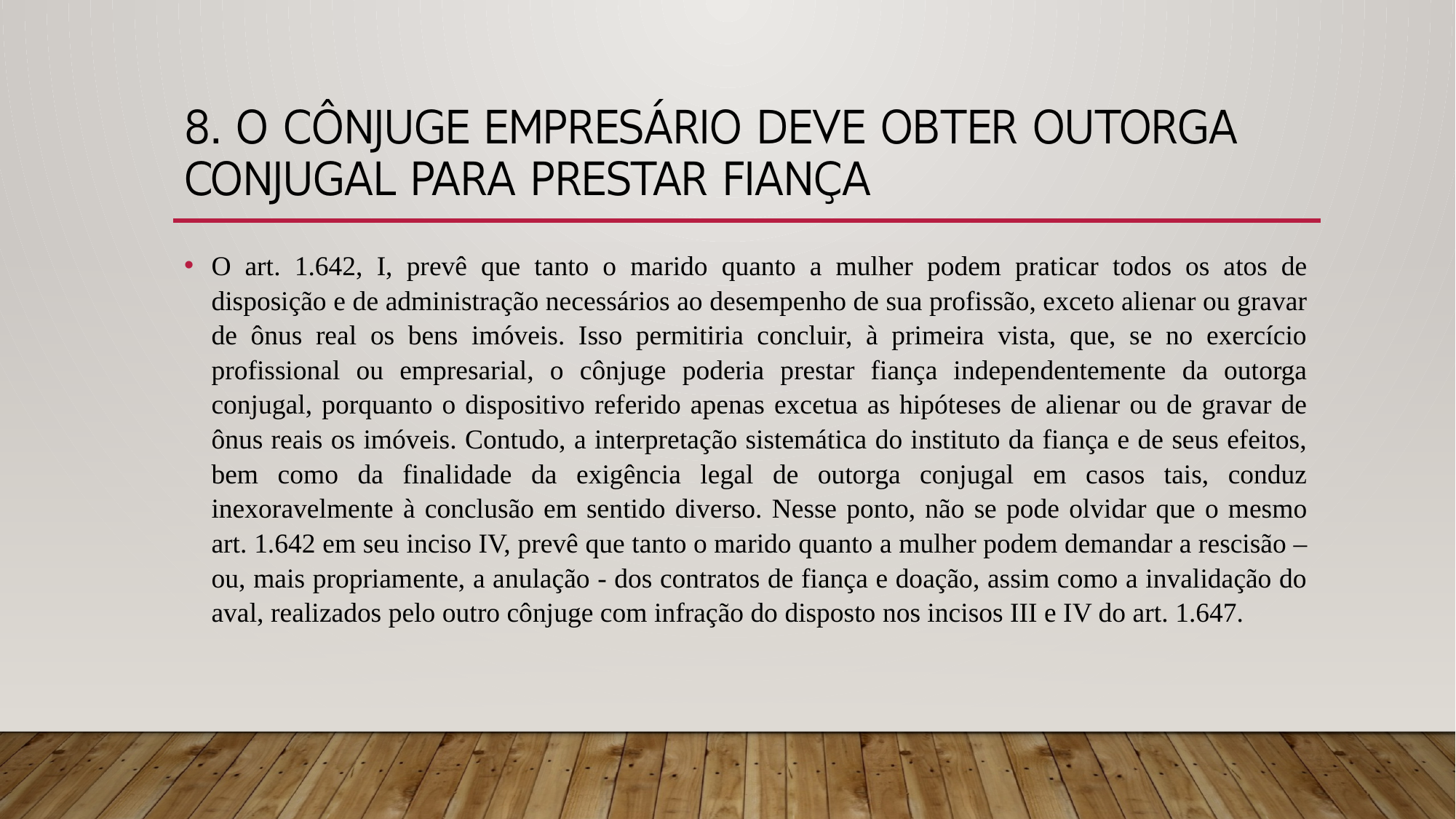

# 8. O CÔNJUGE EMPRESÁRIO DEVE OBTER OUTORGA CONJUGAL PARA PRESTAR FIANÇA
O art. 1.642, I, prevê que tanto o marido quanto a mulher podem praticar todos os atos de disposição e de administração necessários ao desempenho de sua profissão, exceto alienar ou gravar de ônus real os bens imóveis. Isso permitiria concluir, à primeira vista, que, se no exercício profissional ou empresarial, o cônjuge poderia prestar fiança independentemente da outorga conjugal, porquanto o dispositivo referido apenas excetua as hipóteses de alienar ou de gravar de ônus reais os imóveis. Contudo, a interpretação sistemática do instituto da fiança e de seus efeitos, bem como da finalidade da exigência legal de outorga conjugal em casos tais, conduz inexoravelmente à conclusão em sentido diverso. Nesse ponto, não se pode olvidar que o mesmo art. 1.642 em seu inciso IV, prevê que tanto o marido quanto a mulher podem demandar a rescisão – ou, mais propriamente, a anulação - dos contratos de fiança e doação, assim como a invalidação do aval, realizados pelo outro cônjuge com infração do disposto nos incisos III e IV do art. 1.647.